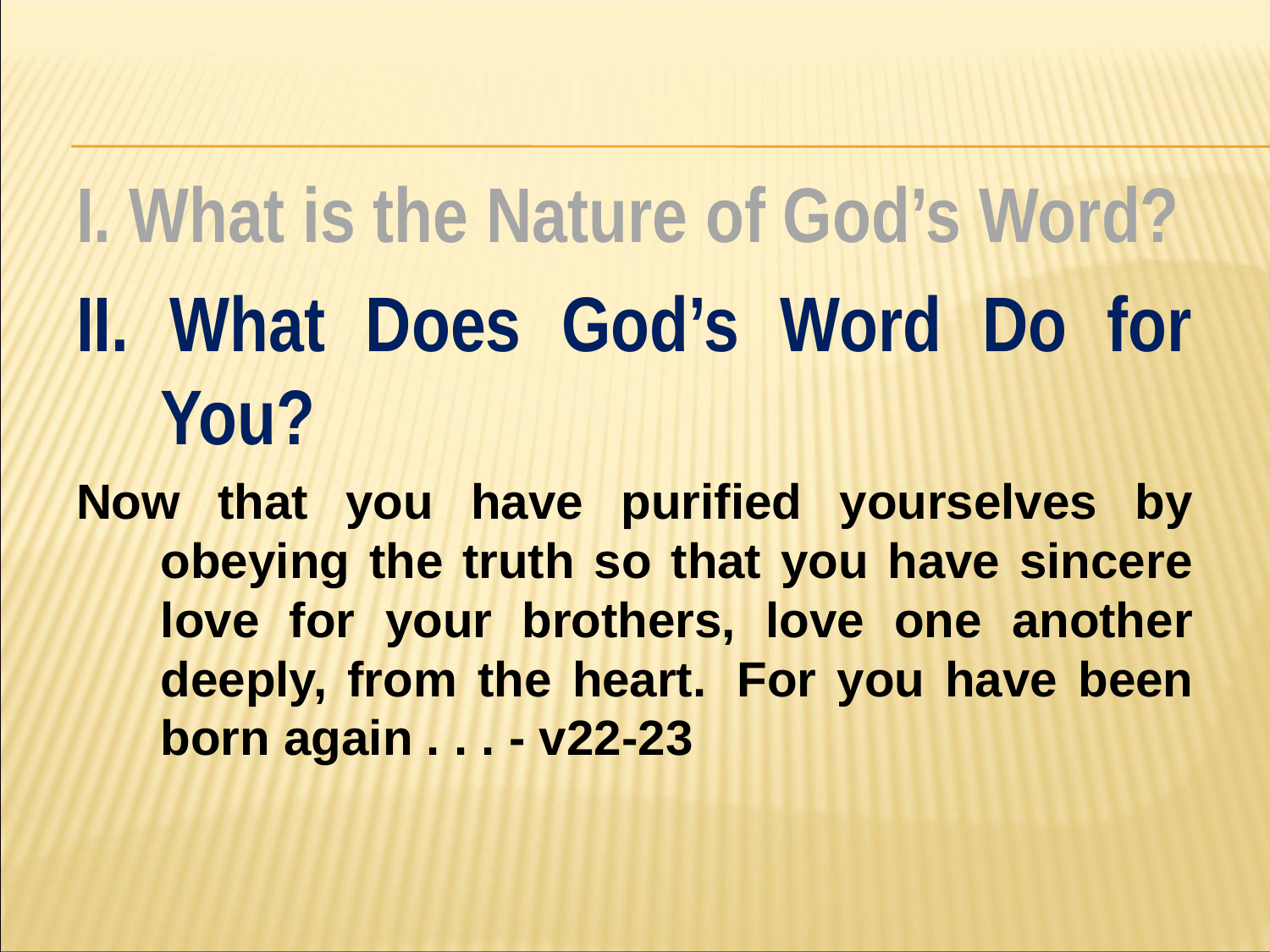

#
I. What is the Nature of God’s Word?
II. What Does God’s Word Do for You?
Now that you have purified yourselves by obeying the truth so that you have sincere love for your brothers, love one another deeply, from the heart.  For you have been born again . . . - v22-23